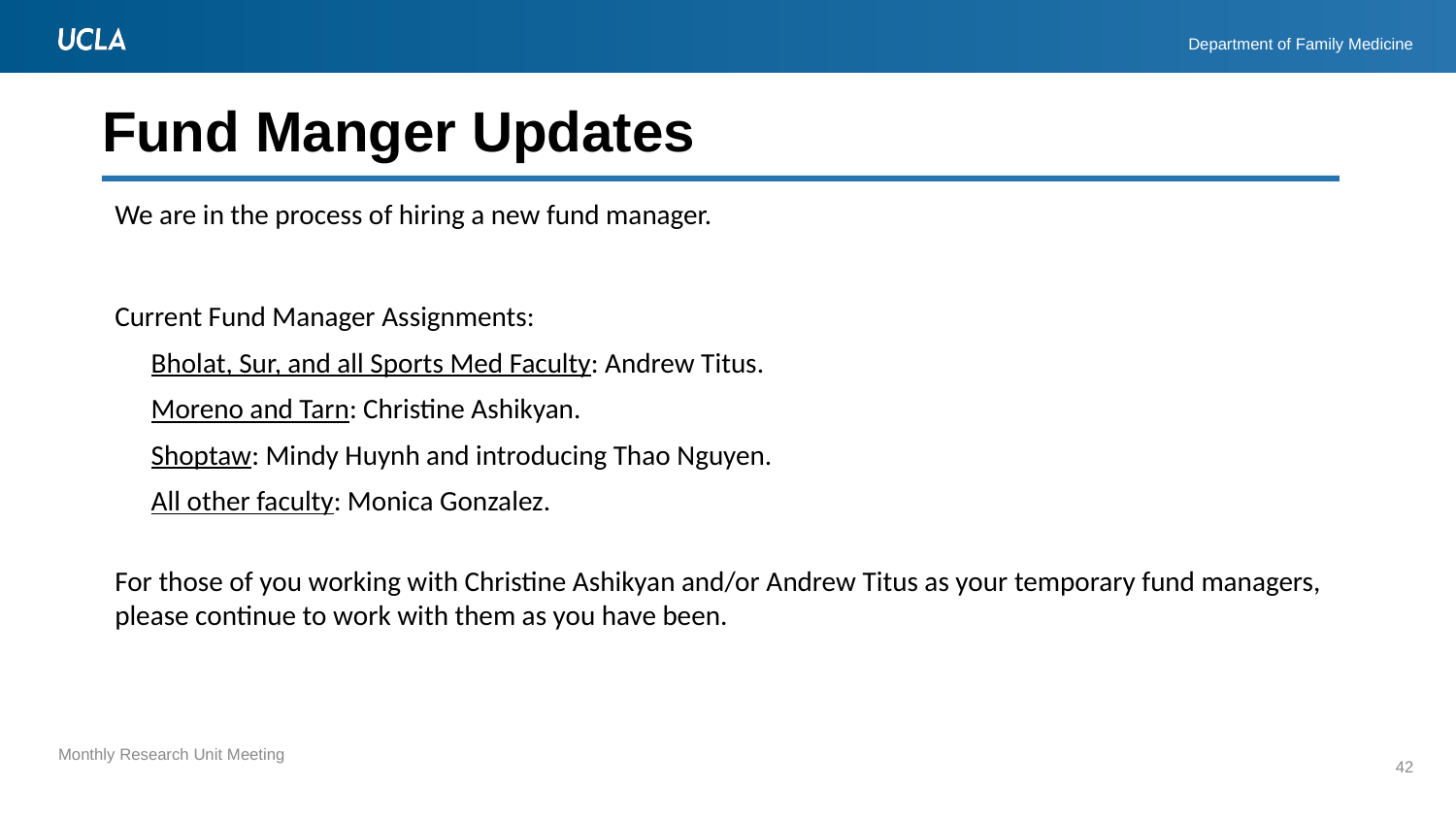

# Fund Manger Updates
We are in the process of hiring a new fund manager.

Current Fund Manager Assignments:
Bholat, Sur, and all Sports Med Faculty: Andrew Titus.
Moreno and Tarn: Christine Ashikyan.
Shoptaw: Mindy Huynh and introducing Thao Nguyen.
All other faculty: Monica Gonzalez.

For those of you working with Christine Ashikyan and/or Andrew Titus as your temporary fund managers, please continue to work with them as you have been.
42